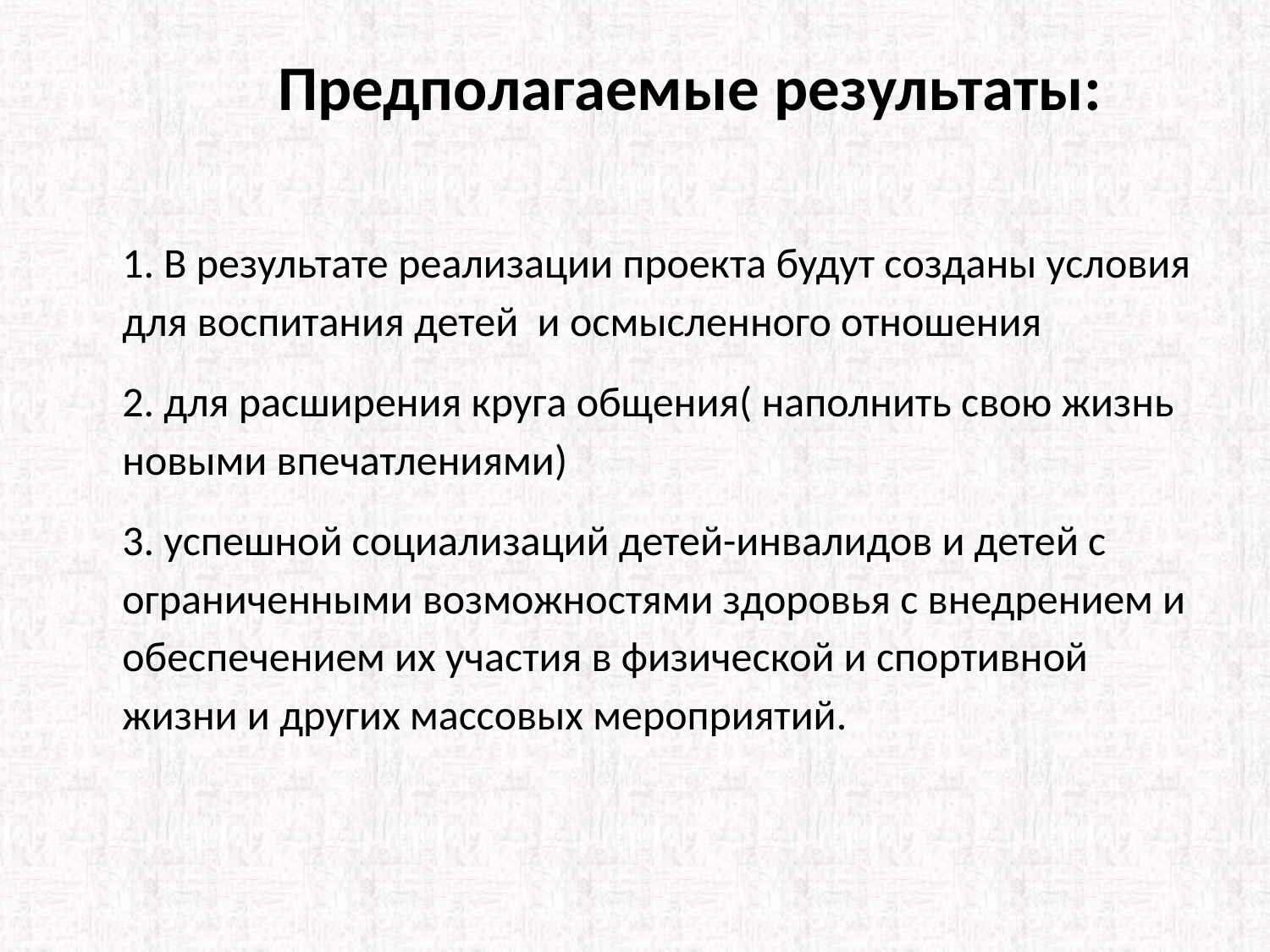

# Предполагаемые результаты:
1. В результате реализации проекта будут созданы условия для воспитания детей  и осмысленного отношения
2. для расширения круга общения( наполнить свою жизнь новыми впечатлениями)
3. успешной социализаций детей-инвалидов и детей с ограниченными возможностями здоровья с внедрением и обеспечением их участия в физической и спортивной жизни и других массовых мероприятий.